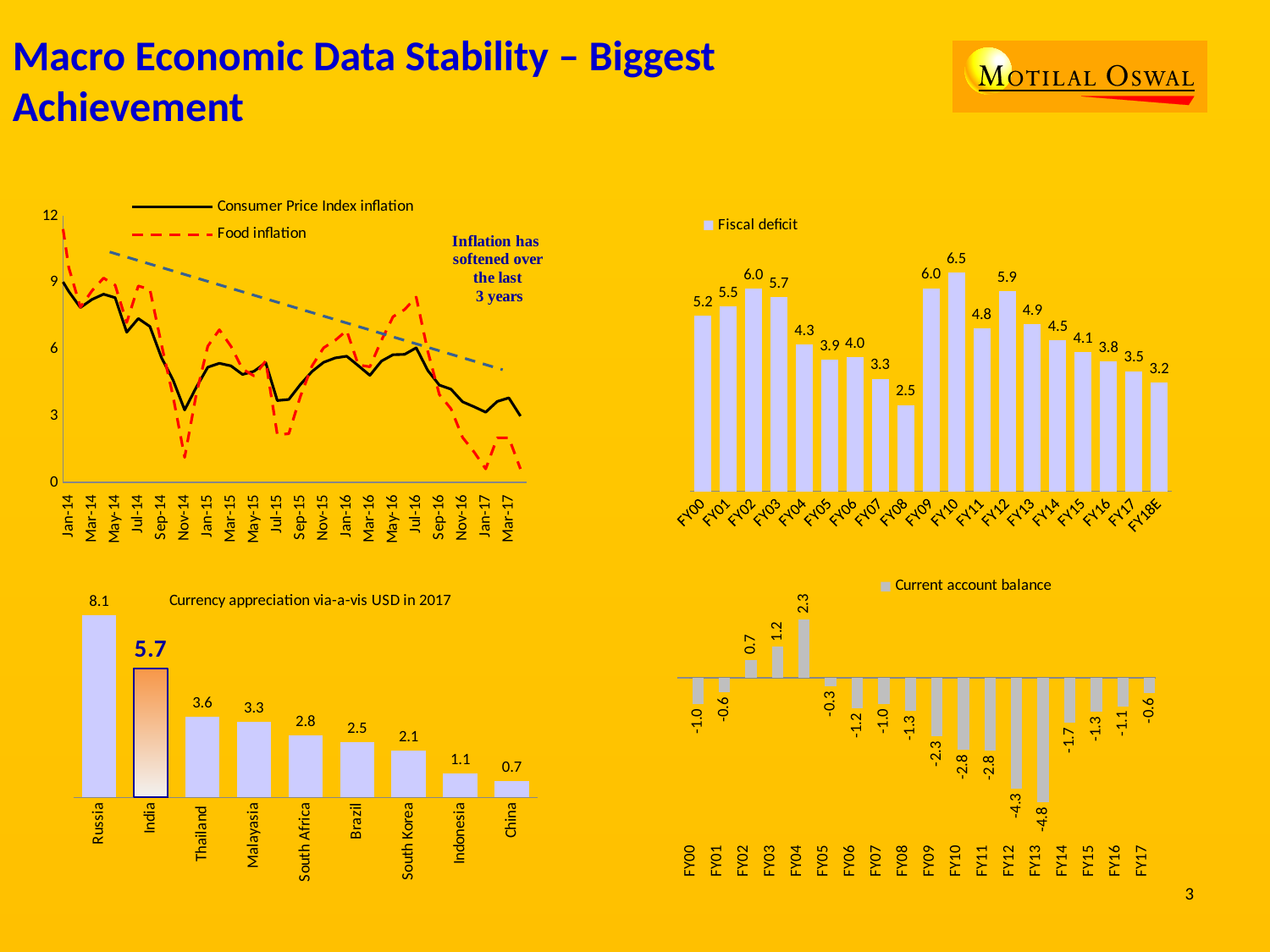

Macro Economic Data Stability – Biggest Achievement

### Chart

| Category | Consumer Price Index inflation  | Food inflation |
|---|---|---|
| 40909 | 6.256983240223457 | 1.5167930660888507 |
| 40940 | 8.03167420814479 | 5.487122060470329 |
| 40969 | 9.049773755656098 | 7.674943566591441 |
| 41000 | 9.764309764309775 | 9.56130483689539 |
| 41030 | 9.799554565701563 | 9.944134078212308 |
| 41061 | 10.154525386313473 | 10.607734806629821 |
| 41091 | 10.130718954248351 | 11.43790849673203 |
| 41122 | 10.248112189859771 | 11.625403659849297 |
| 41153 | 9.701492537313449 | 10.615711252653925 |
| 41183 | 9.282700421940927 | 9.758656873032523 |
| 41214 | 9.558823529411754 | 10.515247108307047 |
| 41244 | 10.45406546990495 | 12.17948717948718 |
| 41275 | 9.989484752891698 | 12.700106723585902 |
| 41306 | 10.261780104712038 | 13.163481953290868 |
| 41334 | 9.439834024896253 | 12.0545073375262 |
| 41365 | 8.48670756646217 | 10.574948665297734 |
| 41395 | 8.417849898580144 | 10.975609756097548 |
| 41426 | 9.51903807615231 | 12.08791208791209 |
| 41456 | 9.792284866468858 | 12.171372930866596 |
| 41487 | 9.980430528375738 | 12.680115273775215 |
| 41518 | 10.495626822157433 | 13.984674329501914 |
| 41548 | 10.81081081081081 | 15.553435114503813 |
| 41579 | 11.50527325023969 | 17.887725975261674 |
| 41609 | 9.46462715105163 | 13.155386081982826 |
| 41640 | 8.604206500956014 | 9.677419354838705 |
| 41671 | 7.882241215574548 | 7.89473684210526 |
| 41699 | 8.24644549763034 | 8.638497652582174 |
| 41730 | 8.482563619227147 | 9.209302325581405 |
| 41760 | 8.325537885874645 | 8.890925756186988 |
| 41791 | 6.770356816102474 | 7.206405693950174 |
| 41821 | 7.387387387387401 | 8.854166666666657 |
| 41852 | 7.028469750889665 | 8.695652173913047 |
| 41883 | 5.628847845206675 | 6.2184873949579895 |
| 41913 | 4.616724738675959 | 3.881090008257644 |
| 41944 | 3.267411865864145 | 1.129943502824844 |
| 41974 | 4.279475982532754 | 3.959561920808767 |
| 42005 | 5.193661971830998 | 6.141868512110733 |
| 42036 | 5.369718309859173 | 6.8815331010453065 |
| 42064 | 5.25394045534151 | 6.136560069144338 |
| 42095 | 4.865334491746309 | 5.110732538330481 |
| 42125 | 5.008635578583753 | 4.7979797979798064 |
| 42156 | 5.398457583547556 | 5.477178423236509 |
| 42186 | 3.691275167785224 | 2.15311004784688 |
| 42217 | 3.7406483790523692 | 2.1960784313725696 |
| 42248 | 4.412989175686932 | 3.876582278481024 |
| 42278 | 4.995836802664444 | 5.246422893481721 |
| 42309 | 5.412156536219825 | 6.065442936951328 |
| 42339 | 5.611390284757101 | 6.40194489465155 |
| 42370 | 5.690376569037658 | 6.845965770171134 |
| 42401 | 5.263157894736836 | 5.297473512632422 |
| 42430 | 4.825291181364388 | 5.211726384364809 |
| 42461 | 5.468102734051361 | 6.40194489465155 |
| 42491 | 5.756578947368429 | 7.46987951807229 |
| 42522 | 5.772357723577226 | 7.789142407553115 |
| 42552 | 6.067961165048552 | 8.352849336455904 |
| 42583 | 5.048076923076916 | 5.909439754412887 |
| 42614 | 4.385964912280693 | 3.9603960396039497 |
| 42644 | 4.203013481364004 | 3.3232628398791633 |
| 42675 | 3.633491311216419 | 2.0316027088036037 |
| 42705 | 3.4099920697858943 | 1.3709063214013497 |
| 42736 | 3.1670625494853555 | 0.6102212051868889 |
| 42767 | 3.650793650793638 | 2.0123839009288105 |
| 42795 | 3.809523809523818 | 2.0123839009288105 |
| 42826 | 2.99 | 0.6092916984005967 |

### Chart

| Category | Fiscal deficit |
|---|---|
| FY00 | 5.175941315188919 |
| FY01 | 5.456751432489003 |
| FY02 | 5.983202922662888 |
| FY03 | 5.719768137911925 |
| FY04 | 4.33826813551822 |
| FY05 | 3.879883903156964 |
| FY06 | 3.9648085050765953 |
| FY07 | 3.319738357730446 |
| FY08 | 2.5448109218370663 |
| FY09 | 5.985581230093222 |
| FY10 | 6.460221464102648 |
| FY11 | 4.79940237265251 |
| FY12 | 5.9064523891988685 |
| FY13 | 4.925867278601361 |
| FY14 | 4.460822215460132 |
| FY15 | 4.101897378376738 |
| FY16 | 3.8263788732512376 |
| FY17 | 3.5439986483966717 |
| FY18E | 3.2 |

[unsupported chart]

### Chart: Currency appreciation via-a-vis USD in 2017

| Category |  |
|---|---|
| Russia | 8.097069983136592 |
| India | 5.724229604241188 |
| Thailand  | 3.5963111792084703 |
| Malayasia | 3.3448514167242536 |
| South Africa | 2.7673689800375314 |
| Brazil | 2.467892218584737 |
| South Korea | 2.07 |
| Indonesia | 1.0803511141120907 |
| China | 0.74 |
3